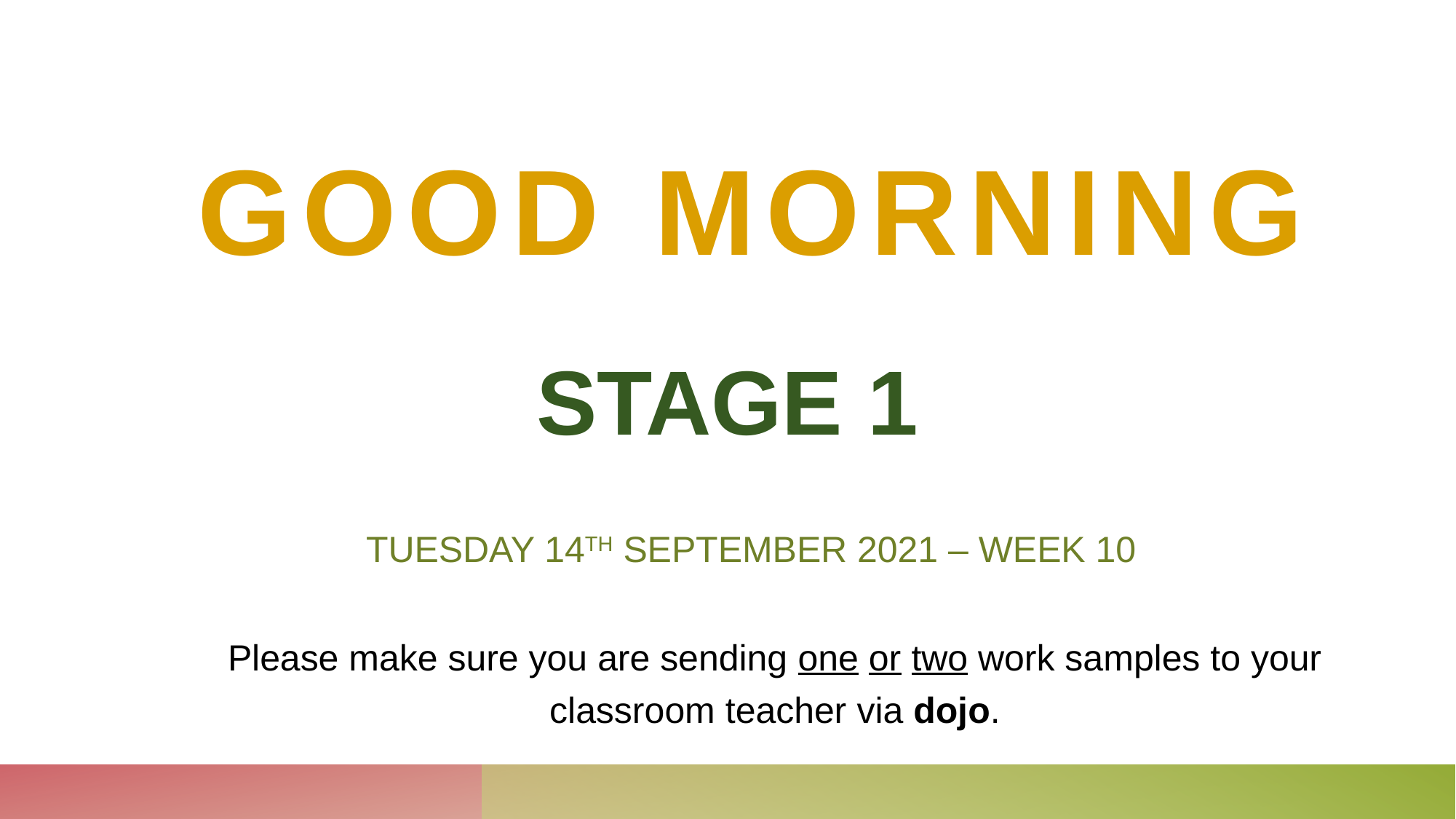

# Good morning
STAGE 1
TUESDAY 14TH SEPTEMBER 2021 – WEEK 10
Please make sure you are sending one or two work samples to your classroom teacher via dojo.